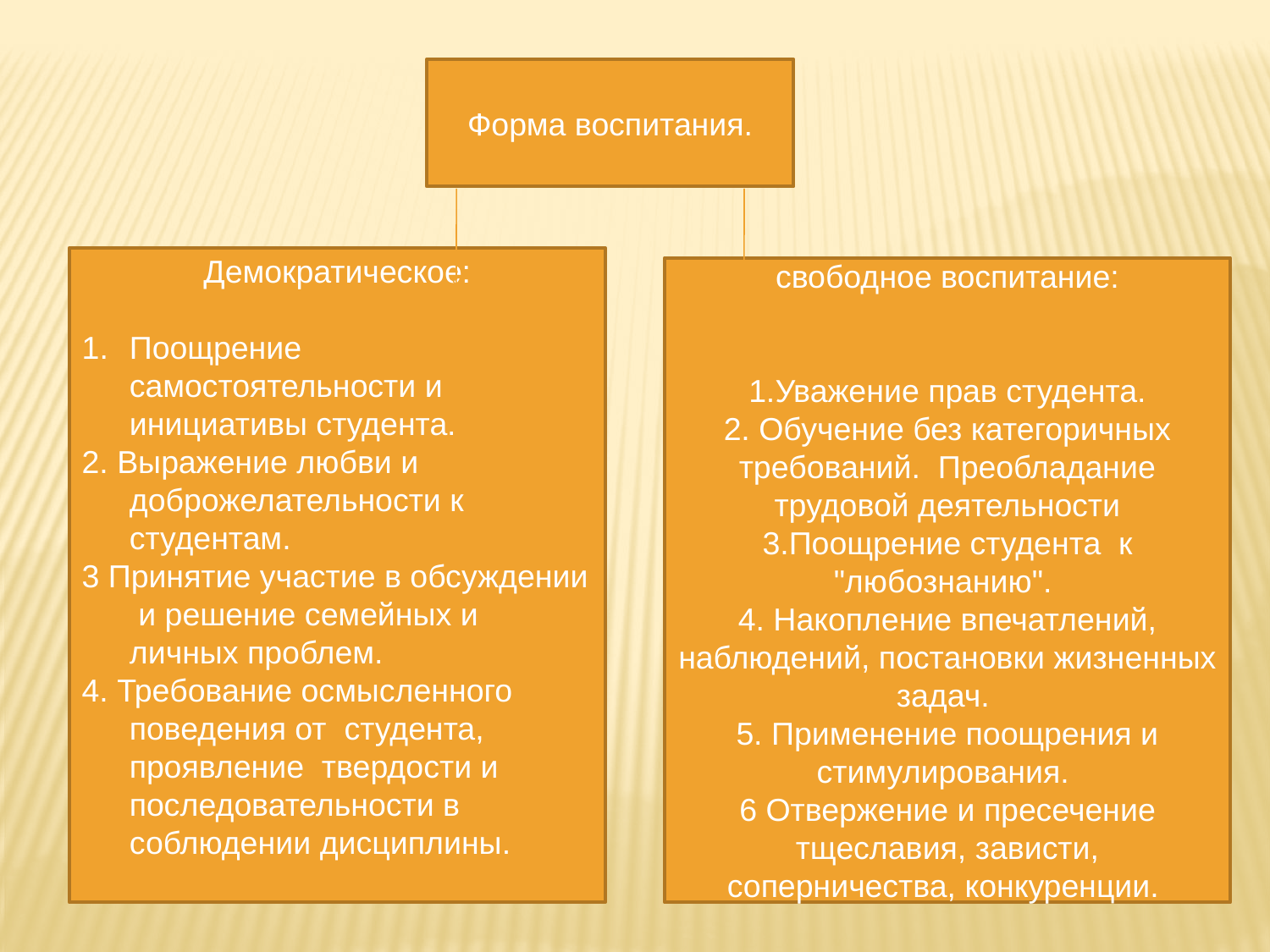

Форма воспитания.
Демократическое:

Поощрение самостоятельности и инициативы студента.
2. Выражение любви и доброжелательности к студентам.
3 Принятие участие в обсуждении  и решение семейных и личных проблем.
4. Требование осмысленного поведения от  студента, проявление  твердости и последовательности в соблюдении дисциплины.

свободное воспитание:

1.Уважение прав студента.
2. Обучение без категоричных требований.  Преобладание трудовой деятельности
3.Поощрение студента  к "любознанию".
4. Накопление впечатлений, наблюдений, постановки жизненных задач.
5. Применение поощрения и стимулирования.
6 Отвержение и пресечение тщеславия, зависти, соперничества, конкуренции.